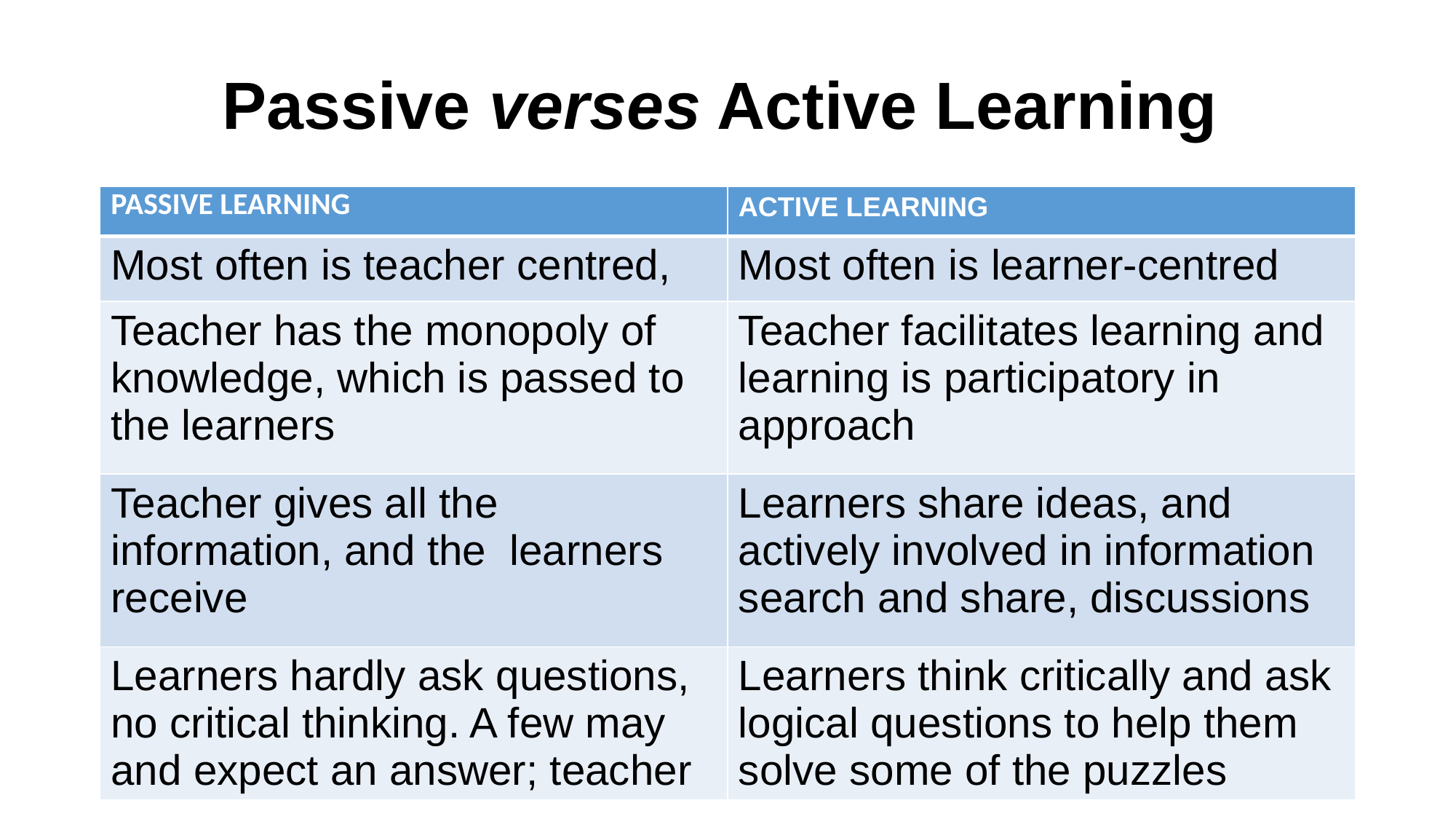

# Passive verses Active Learning
| PASSIVE LEARNING | ACTIVE LEARNING |
| --- | --- |
| Most often is teacher centred, | Most often is learner-centred |
| Teacher has the monopoly of knowledge, which is passed to the learners | Teacher facilitates learning and learning is participatory in approach |
| Teacher gives all the information, and the learners receive | Learners share ideas, and actively involved in information search and share, discussions |
| Learners hardly ask questions, no critical thinking. A few may and expect an answer; teacher | Learners think critically and ask logical questions to help them solve some of the puzzles |